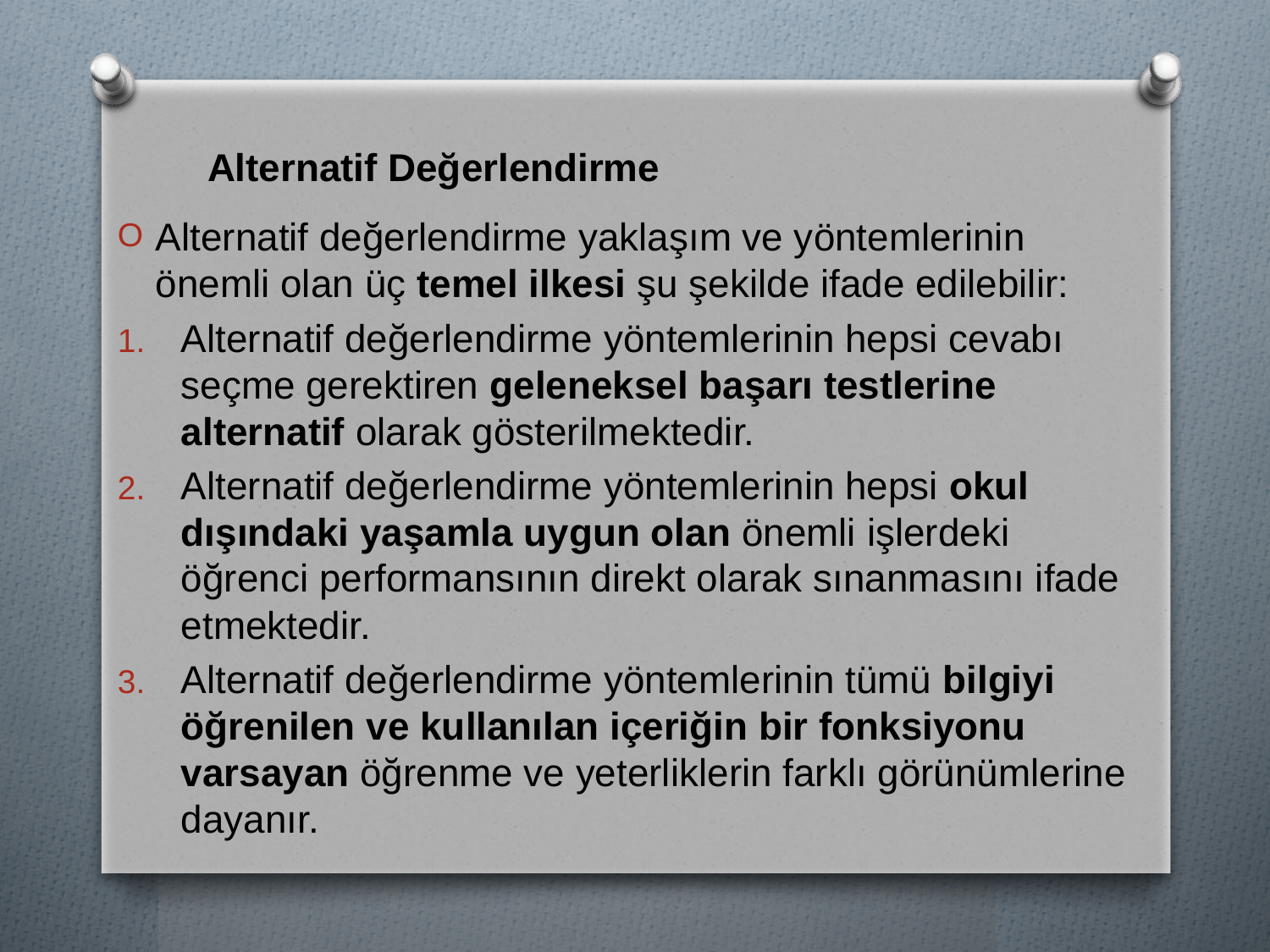

Alternatif Değerlendirme
Alternatif değerlendirme yaklaşım ve yöntemlerinin önemli olan üç temel ilkesi şu şekilde ifade edilebilir:
Alternatif değerlendirme yöntemlerinin hepsi cevabı seçme gerektiren geleneksel başarı testlerine alternatif olarak gösterilmektedir.
Alternatif değerlendirme yöntemlerinin hepsi okul dışındaki yaşamla uygun olan önemli işlerdeki öğrenci performansının direkt olarak sınanmasını ifade etmektedir.
Alternatif değerlendirme yöntemlerinin tümü bilgiyi öğrenilen ve kullanılan içeriğin bir fonksiyonu varsayan öğrenme ve yeterliklerin farklı görünümlerine dayanır.